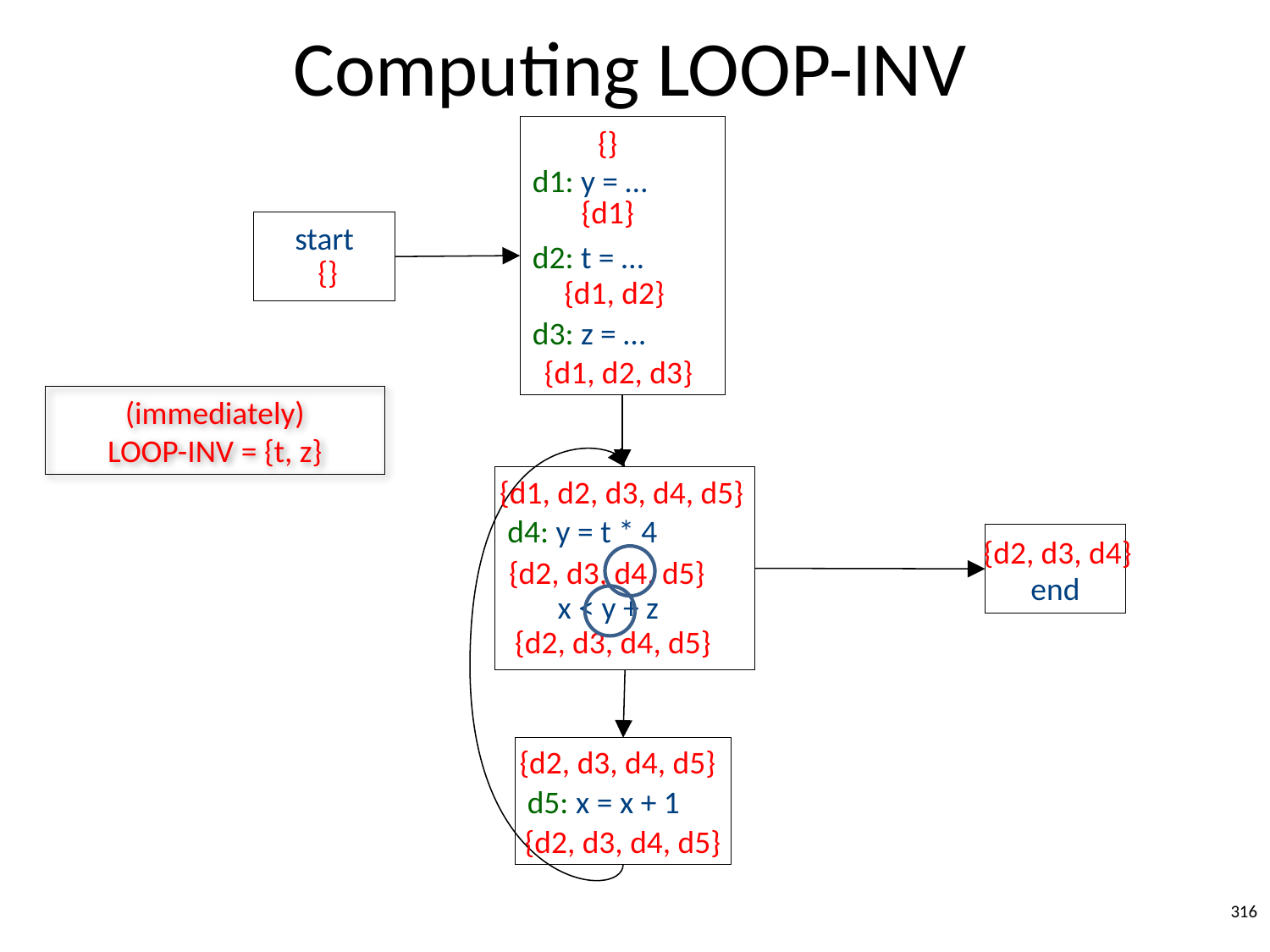

# Computing LOOP-INV
d1: y = …
d2: t = …
d3: z = …
{}
{d1}
start
{}
{d1, d2}
{d1, d2, d3}
(immediately)
LOOP-INV = {t, z}
{d1, d2, d3, d4, d5}
d4: y = t * 4
       x < y + z
end
{d2, d3, d4}
{d2, d3, d4, d5}

{d2, d3, d4, d5}
{d2, d3, d4, d5}
d5: x = x + 1
{d2, d3, d4, d5}
316